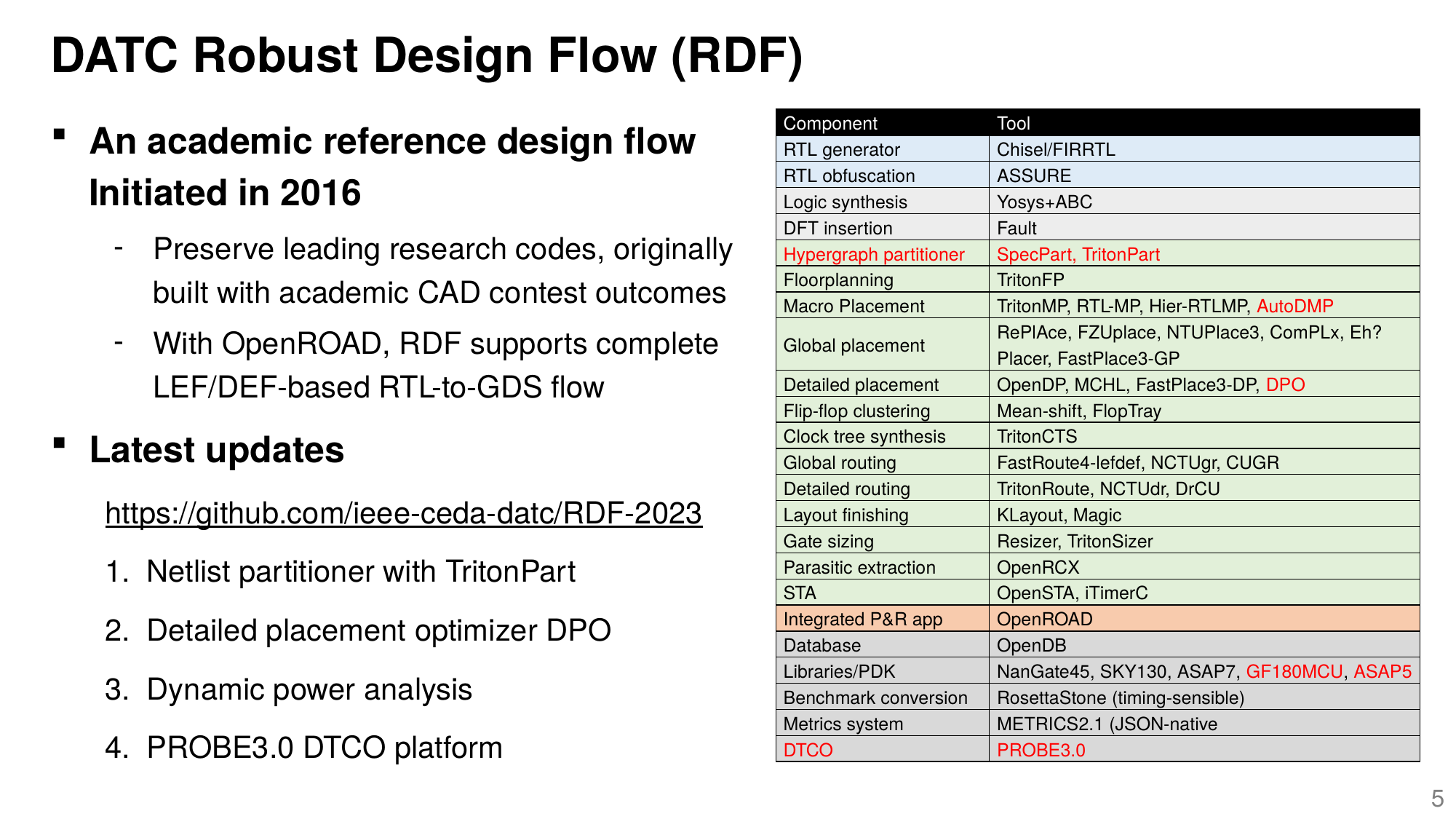

# DATC Robust Design Flow (RDF)
An academic reference design flow Initiated in 2016
Preserve leading research codes, originally built with academic CAD contest outcomes
With OpenROAD, RDF supports complete LEF/DEF-based RTL-to-GDS flow
Latest updates
https://github.com/ieee-ceda-datc/RDF-2023
Netlist partitioner with TritonPart
Detailed placement optimizer DPO
Dynamic power analysis
PROBE3.0 DTCO platform
| Component | Tool |
| --- | --- |
| RTL generator | Chisel/FIRRTL |
| RTL obfuscation | ASSURE |
| Logic synthesis | Yosys+ABC |
| DFT insertion | Fault |
| Hypergraph partitioner | SpecPart, TritonPart |
| Floorplanning | TritonFP |
| Macro Placement | TritonMP, RTL-MP, Hier-RTLMP, AutoDMP |
| Global placement | RePlAce, FZUplace, NTUPlace3, ComPLx, Eh?Placer, FastPlace3-GP |
| Detailed placement | OpenDP, MCHL, FastPlace3-DP, DPO |
| Flip-flop clustering | Mean-shift, FlopTray |
| Clock tree synthesis | TritonCTS |
| Global routing | FastRoute4-lefdef, NCTUgr, CUGR |
| Detailed routing | TritonRoute, NCTUdr, DrCU |
| Layout finishing | KLayout, Magic |
| Gate sizing | Resizer, TritonSizer |
| Parasitic extraction | OpenRCX |
| STA | OpenSTA, iTimerC |
| Integrated P&R app | OpenROAD |
| Database | OpenDB |
| Libraries/PDK | NanGate45, SKY130, ASAP7, GF180MCU, ASAP5 |
| Benchmark conversion | RosettaStone (timing-sensible) |
| Metrics system | METRICS2.1 (JSON-native |
| DTCO | PROBE3.0 |